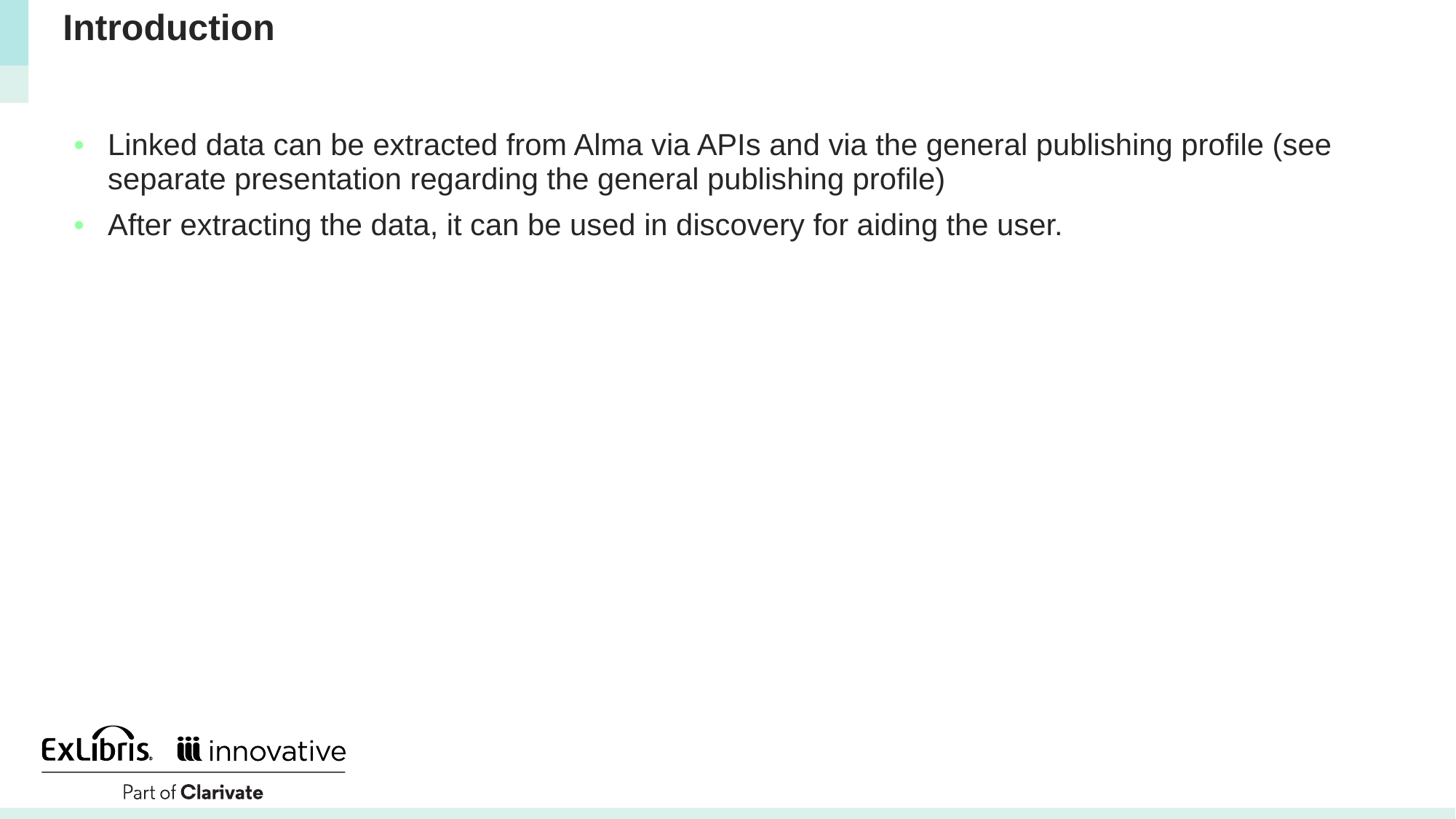

# Introduction
Linked data can be extracted from Alma via APIs and via the general publishing profile (see separate presentation regarding the general publishing profile)
After extracting the data, it can be used in discovery for aiding the user.